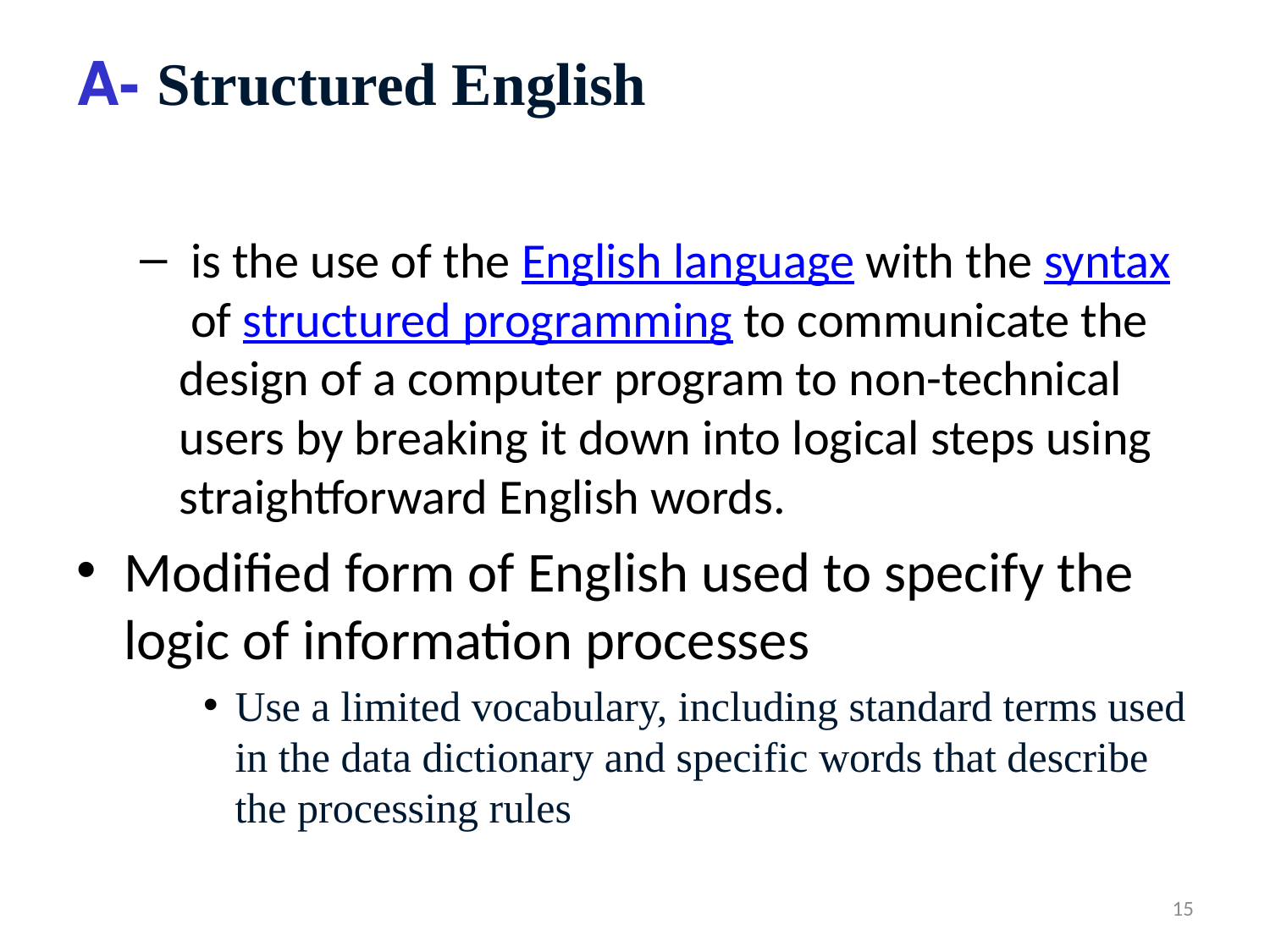

# A- Structured English
 is the use of the English language with the syntax of structured programming to communicate the design of a computer program to non-technical users by breaking it down into logical steps using straightforward English words.
Modified form of English used to specify the logic of information processes
Use a limited vocabulary, including standard terms used in the data dictionary and specific words that describe the processing rules

15